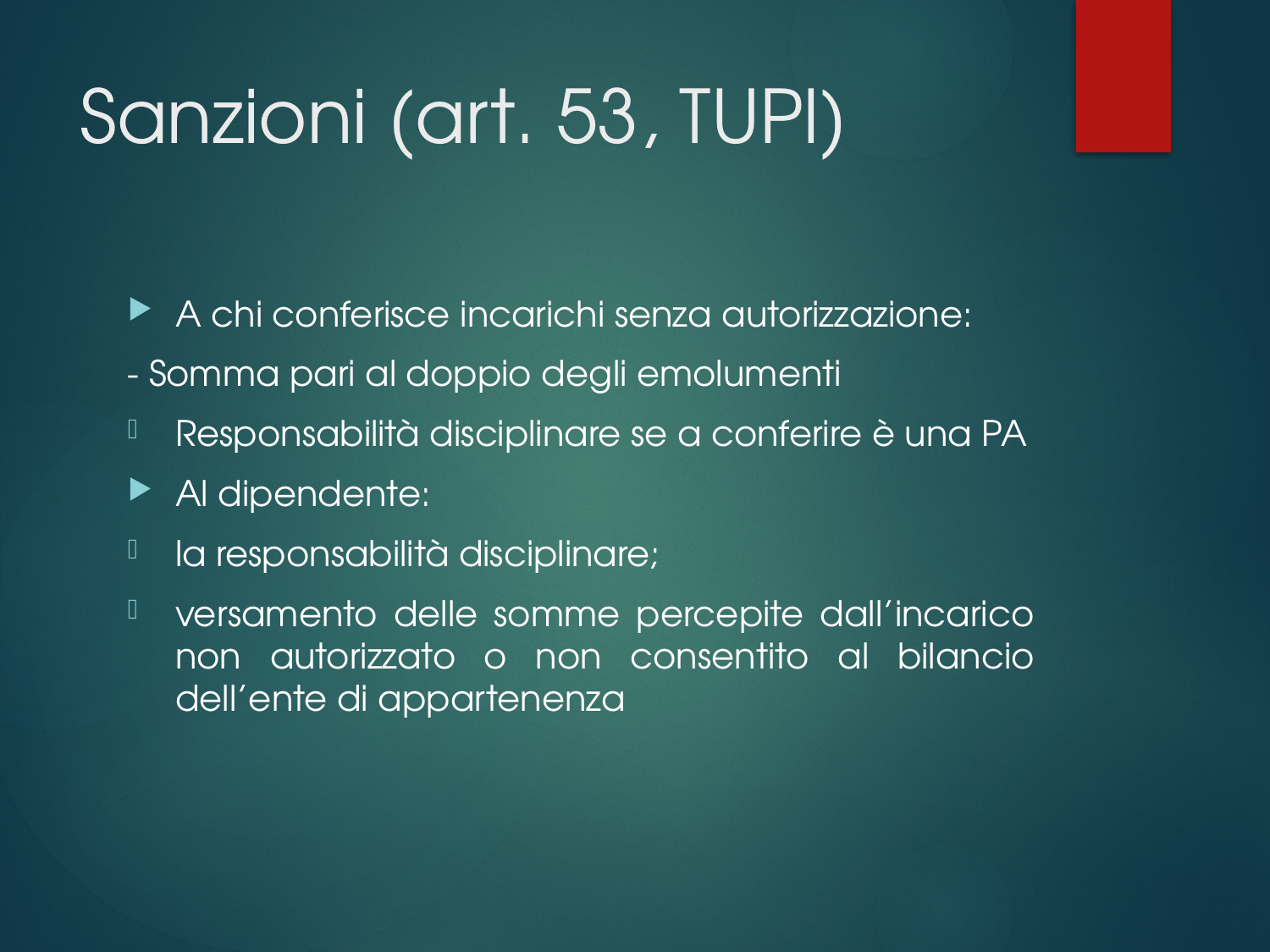

# Sanzioni (art. 53, TUPI)
A chi conferisce incarichi senza autorizzazione:
- Somma pari al doppio degli emolumenti
Responsabilità disciplinare se a conferire è una PA
Al dipendente:
la responsabilità disciplinare;
versamento delle somme percepite dall’incarico non autorizzato o non consentito al bilancio dell’ente di appartenenza